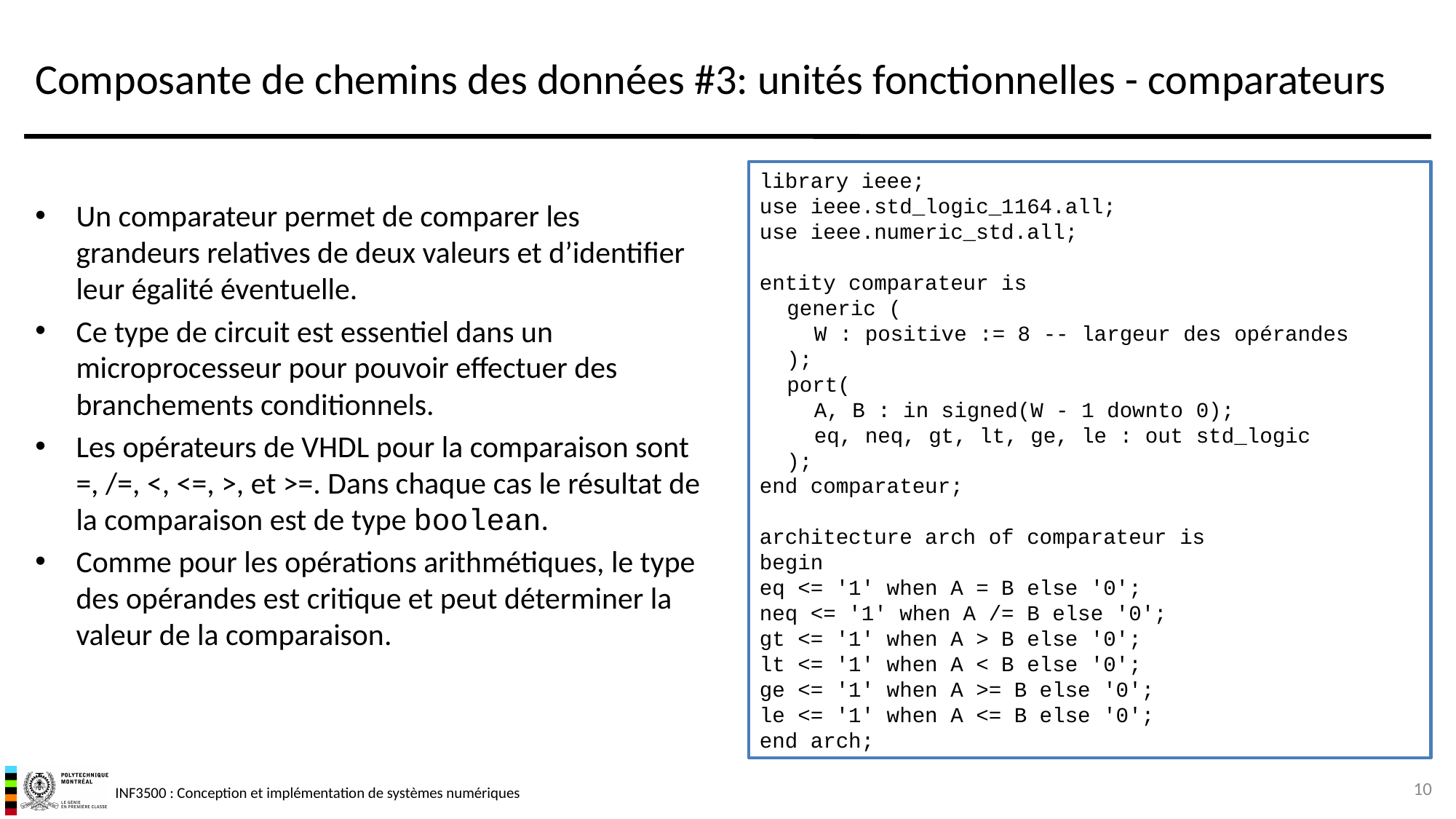

# Composante de chemins des données #3: unités fonctionnelles - comparateurs
library ieee;
use ieee.std_logic_1164.all;
use ieee.numeric_std.all;

entity comparateur is
	generic (
		W : positive := 8 -- largeur des opérandes
	);
	port(
		A, B : in signed(W - 1 downto 0);
		eq, neq, gt, lt, ge, le : out std_logic
	);
end comparateur;

architecture arch of comparateur is
begin
eq <= '1' when A = B else '0';
neq <= '1' when A /= B else '0';
gt <= '1' when A > B else '0';
lt <= '1' when A < B else '0';
ge <= '1' when A >= B else '0';
le <= '1' when A <= B else '0';
end arch;
Un comparateur permet de comparer les grandeurs relatives de deux valeurs et d’identifier leur égalité éventuelle.
Ce type de circuit est essentiel dans un microprocesseur pour pouvoir effectuer des branchements conditionnels.
Les opérateurs de VHDL pour la comparaison sont =, /=, <, <=, >, et >=. Dans chaque cas le résultat de la comparaison est de type boolean.
Comme pour les opérations arithmétiques, le type des opérandes est critique et peut déterminer la valeur de la comparaison.
10